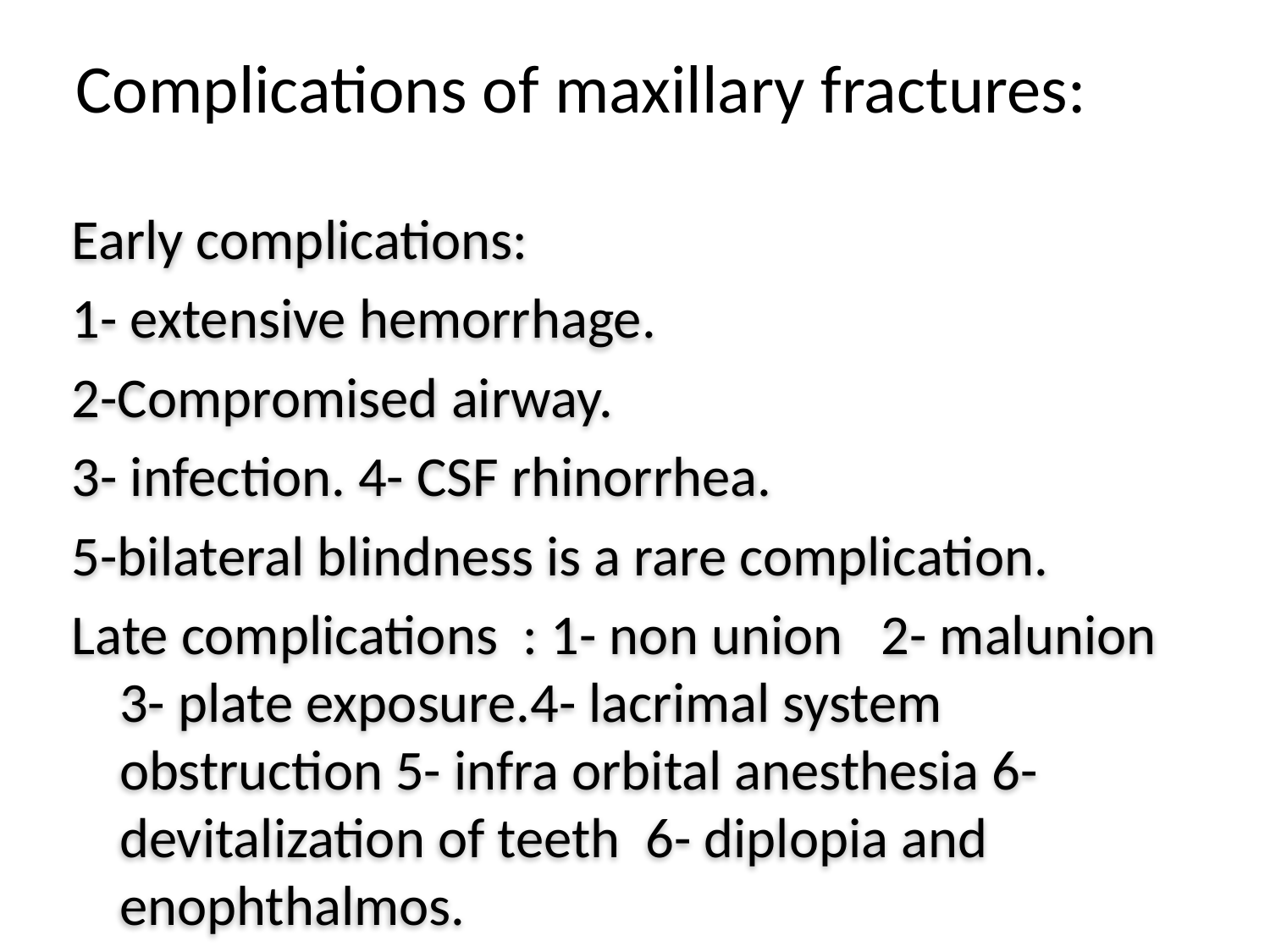

Complications of maxillary fractures:
Early complications:
1- extensive hemorrhage.
2-Compromised airway.
3- infection. 4- CSF rhinorrhea.
5-bilateral blindness is a rare complication.
Late complications  : 1- non union   2- malunion   3- plate exposure.4- lacrimal system obstruction 5- infra orbital anesthesia 6- devitalization of teeth  6- diplopia and enophthalmos.